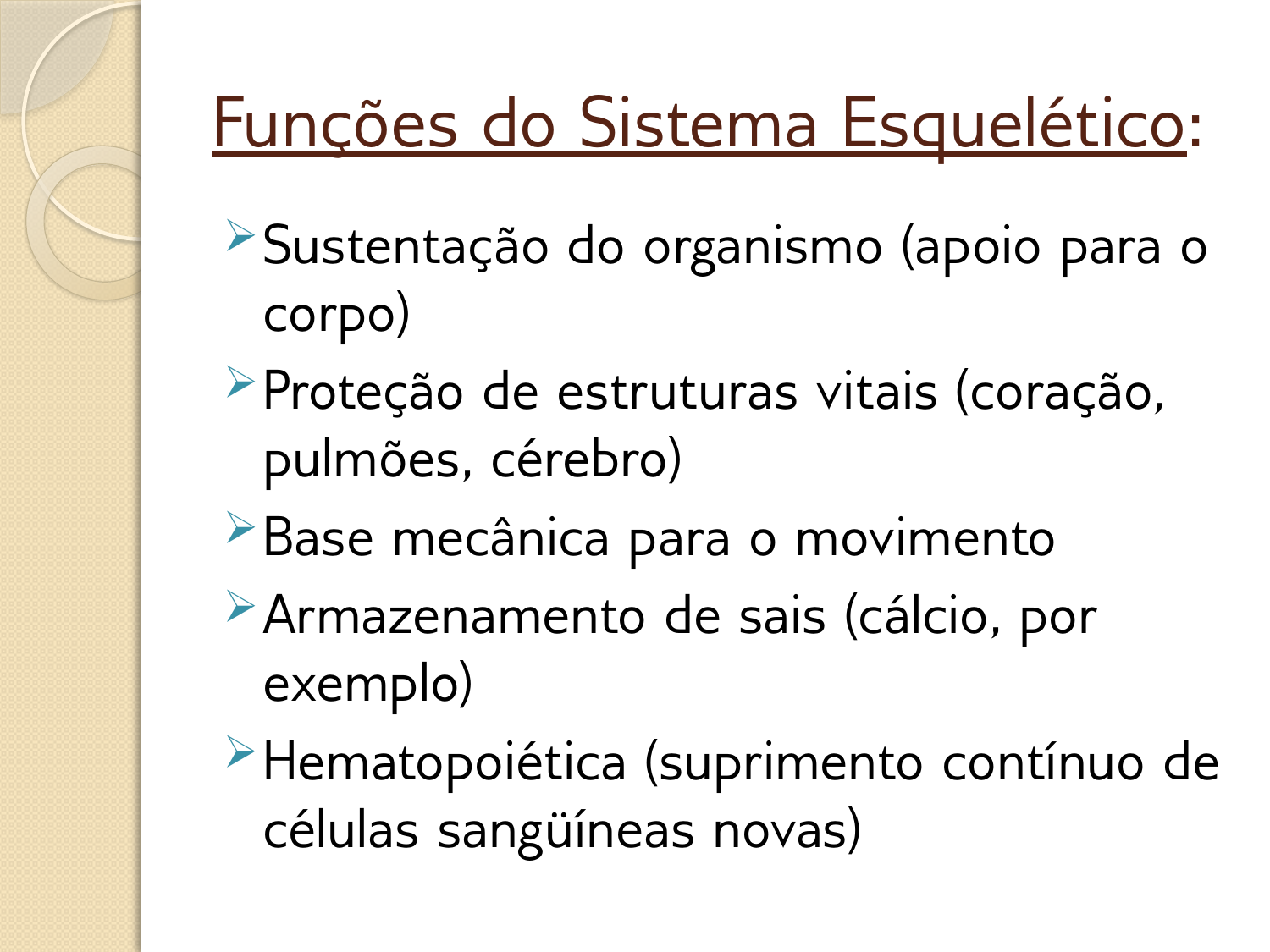

# Funções do Sistema Esquelético:
Sustentação do organismo (apoio para o corpo)
Proteção de estruturas vitais (coração, pulmões, cérebro)
Base mecânica para o movimento
Armazenamento de sais (cálcio, por exemplo)
Hematopoiética (suprimento contínuo de células sangüíneas novas)